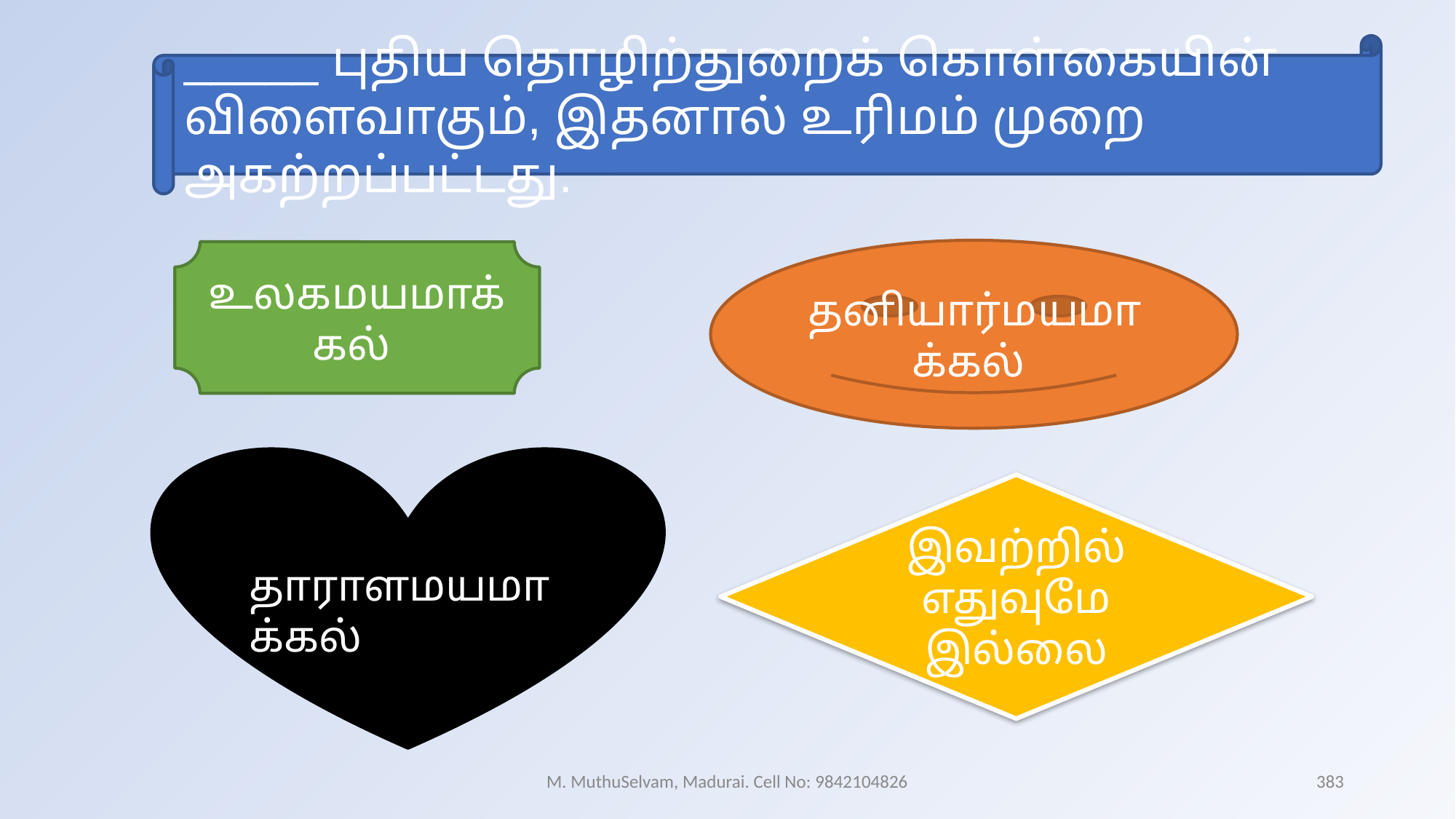

_____ புதிய தொழிற்துறைக் கொள்கையின் விளைவாகும், இதனால் உரிமம் முறை அகற்றப்பட்டது.
தனியார்மயமாக்கல்
உலகமயமாக்கல்

தாராளமயமாக்கல்
இவற்றில் எதுவுமே இல்லை
M. MuthuSelvam, Madurai. Cell No: 9842104826
383